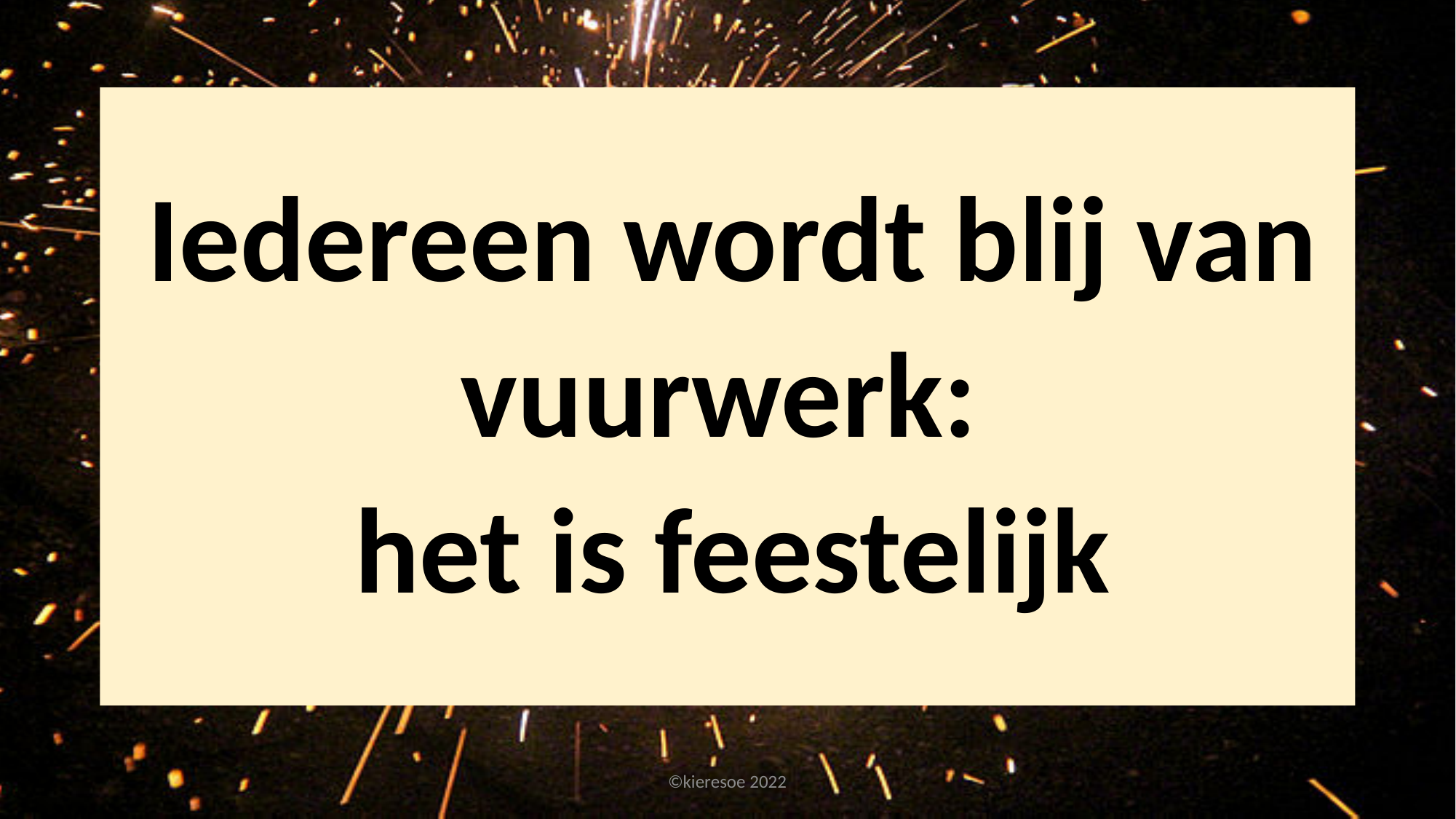

Iedereen wordt blij van vuurwerk:
het is feestelijk
©kieresoe 2022